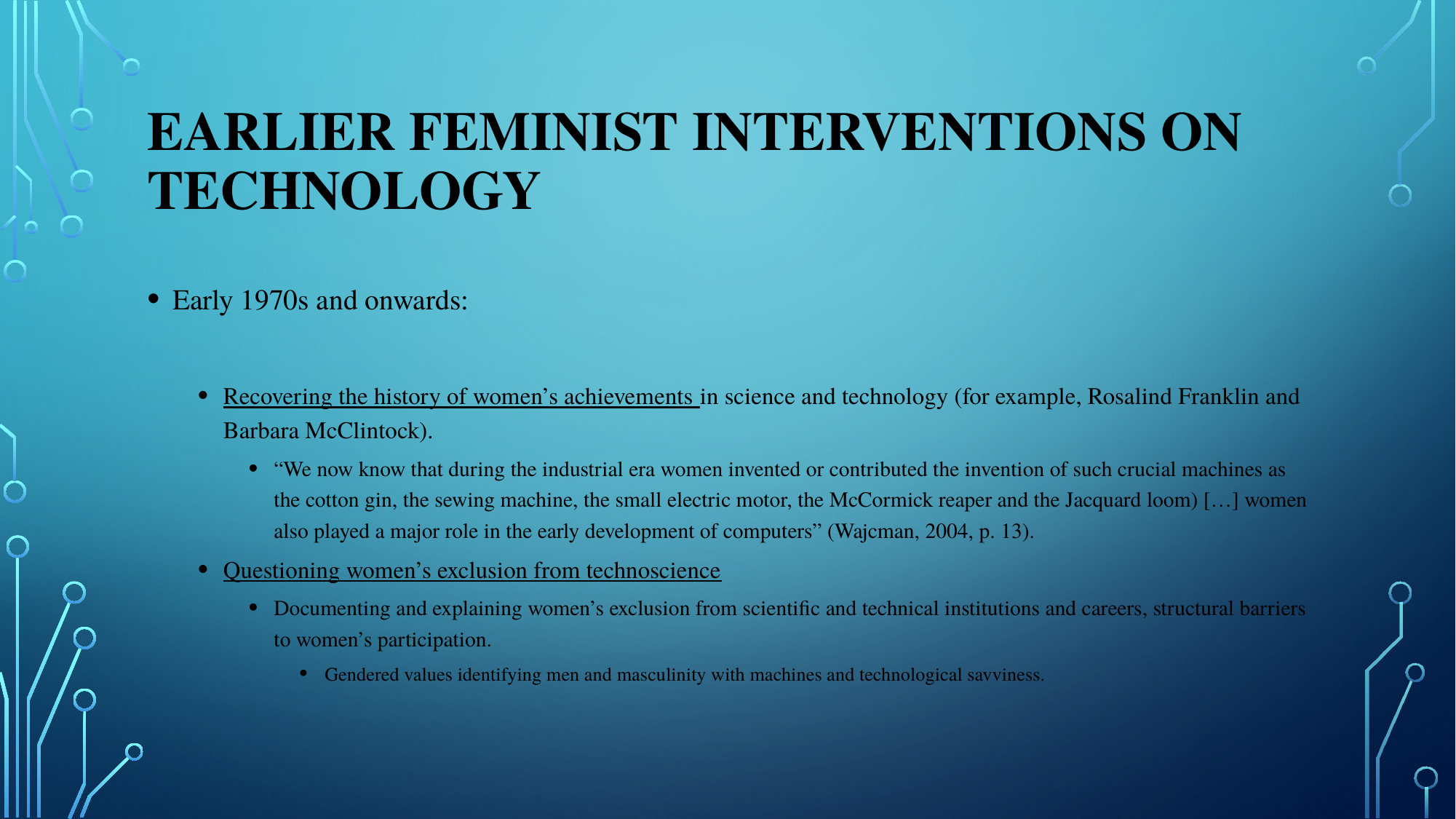

# EARLIER FEMINIST INTERVENTIONS ON TECHNOLOGY
Early 1970s and onwards:

Recovering the history of women’s achievements in science and technology (for example, Rosalind Franklin and Barbara McClintock).
“We now know that during the industrial era women invented or contributed the invention of such crucial machines as the cotton gin, the sewing machine, the small electric motor, the McCormick reaper and the Jacquard loom) […] women also played a major role in the early development of computers” (Wajcman, 2004, p. 13).
Questioning women’s exclusion from technoscience
Documenting and explaining women’s exclusion from scientific and technical institutions and careers, structural barriers to women’s participation.
Gendered values identifying men and masculinity with machines and technological savviness.